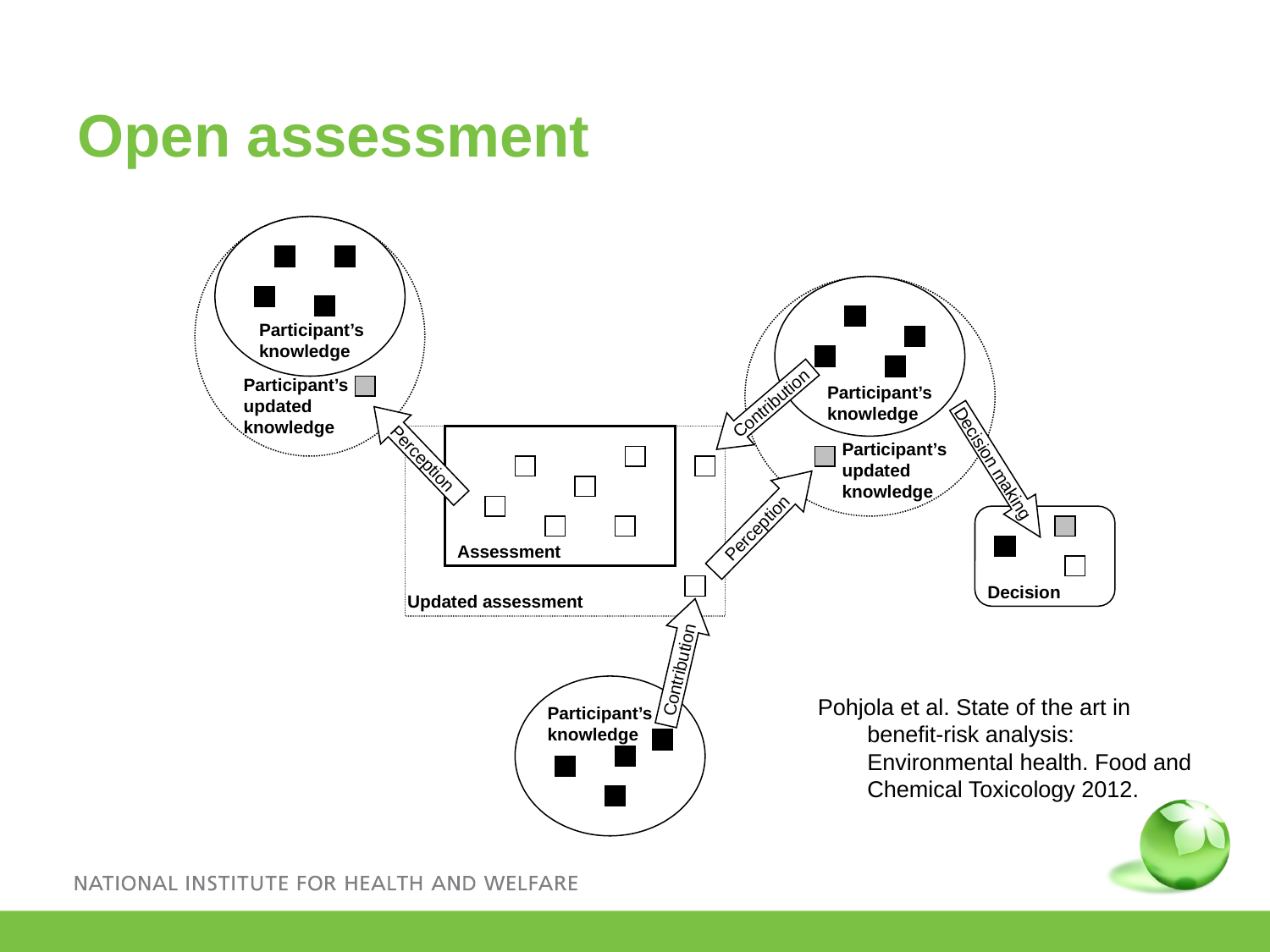

Open assessment

Participant’s knowledge

Participant’s updated knowledge
Participant’s knowledge

Contribution

Perception
Participant’s updated knowledge

Decision making

Perception

Assessment

Decision

Updated assessment
Contribution

Participant’s knowledge

Pohjola et al. State of the art in benefit-risk analysis: Environmental health. Food and Chemical Toxicology 2012.